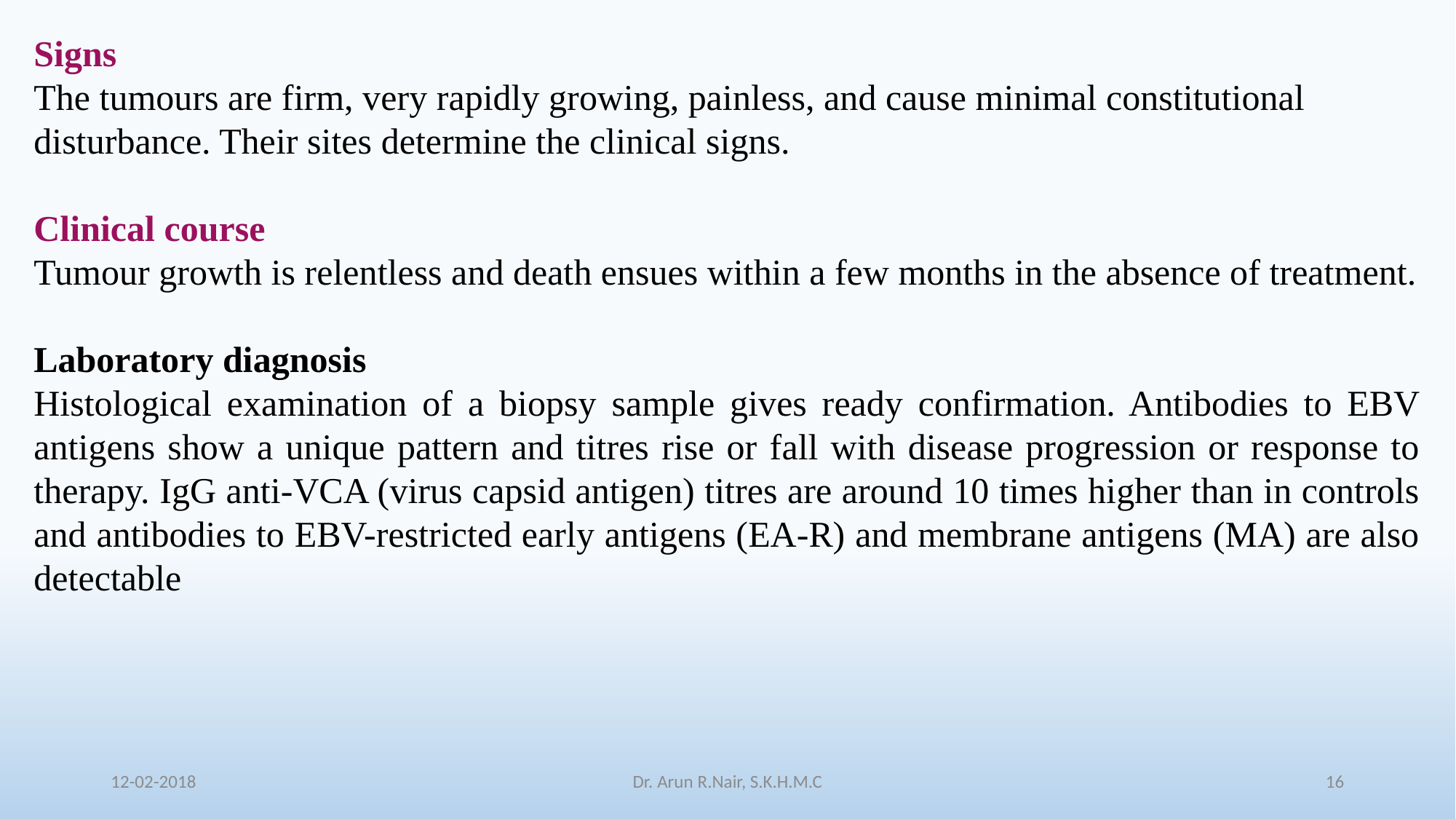

Signs
The tumours are firm, very rapidly growing, painless, and cause minimal constitutional disturbance. Their sites determine the clinical signs.

Clinical course
Tumour growth is relentless and death ensues within a few months in the absence of treatment.

Laboratory diagnosis
Histological examination of a biopsy sample gives ready confirmation. Antibodies to EBV antigens show a unique pattern and titres rise or fall with disease progression or response to therapy. IgG anti-VCA (virus capsid antigen) titres are around 10 times higher than in controls and antibodies to EBV-restricted early antigens (EA-R) and membrane antigens (MA) are also detectable
12-02-2018
Dr. Arun R.Nair, S.K.H.M.C
16